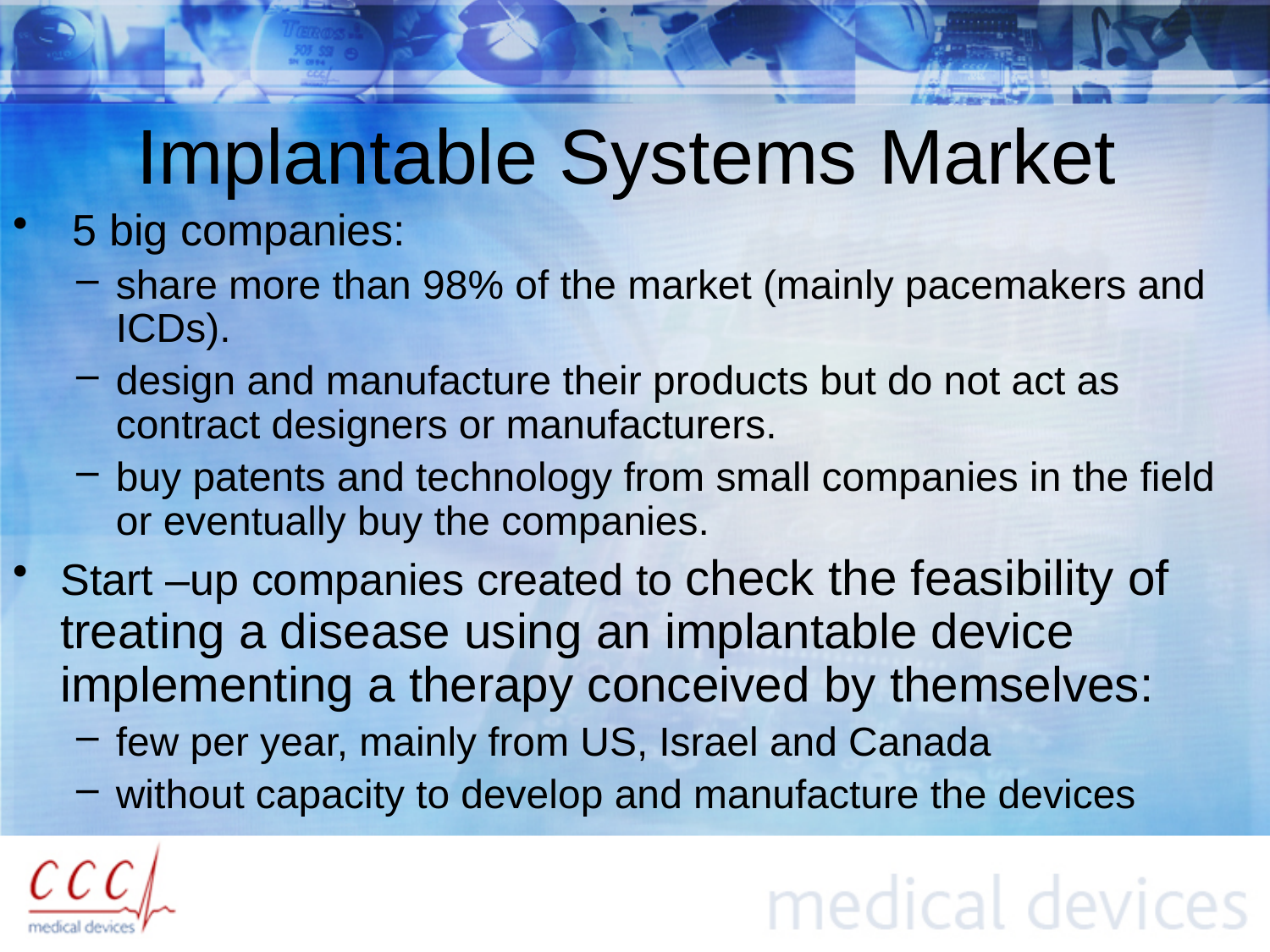

# Implantable Systems Market

 5 big companies:
share more than 98% of the market (mainly pacemakers and ICDs).
design and manufacture their products but do not act as contract designers or manufacturers.
buy patents and technology from small companies in the field or eventually buy the companies.
Start –up companies created to check the feasibility of treating a disease using an implantable device implementing a therapy conceived by themselves:
few per year, mainly from US, Israel and Canada
without capacity to develop and manufacture the devices